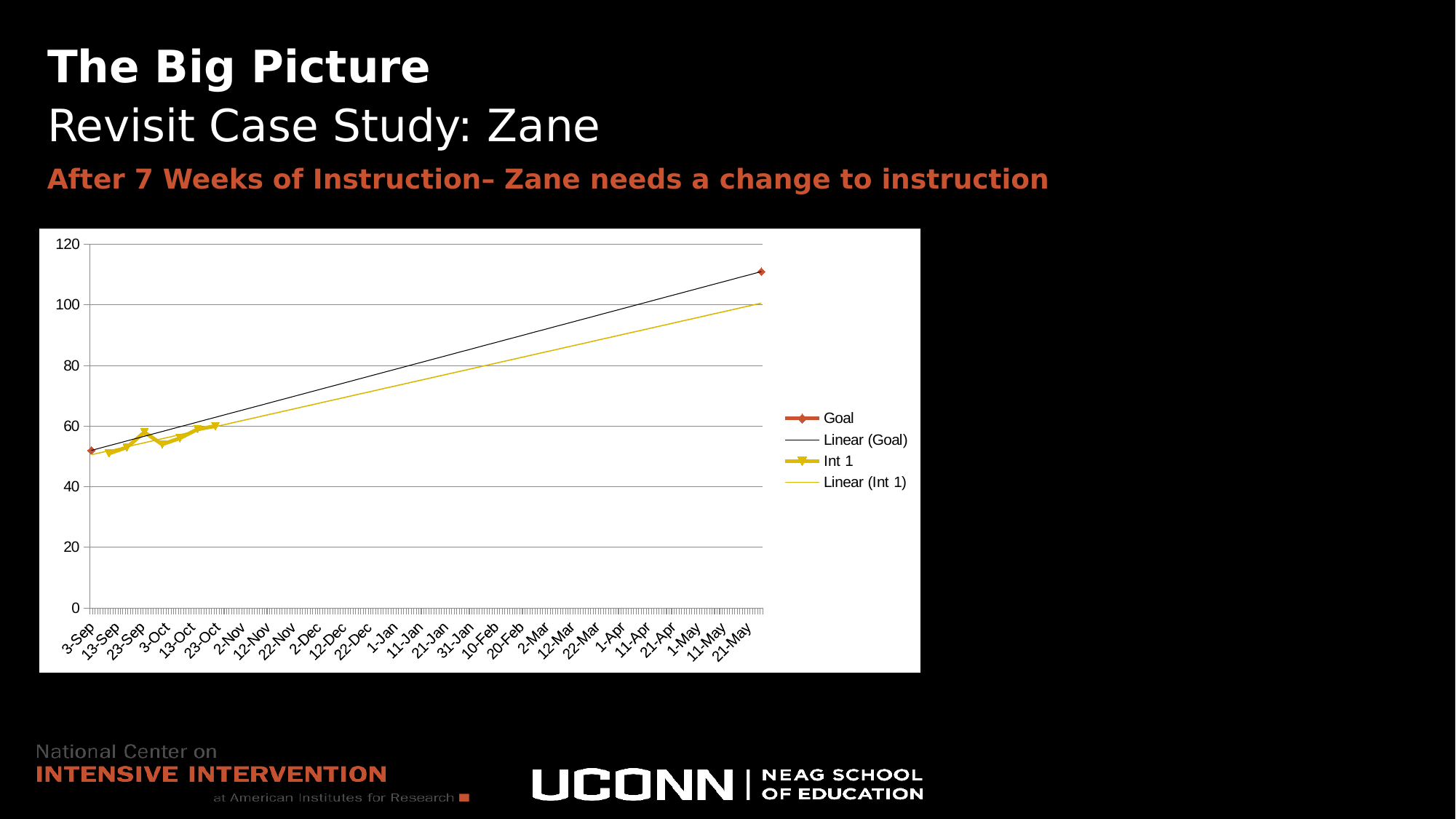

# The Big Picture Revisit Case Study: Zane
After 7 Weeks of Instruction– Zane needs a change to instruction

### Chart

| Category | Goal | Int 1 |
|---|---|---|
| 43346 | 52.0 | None |
| 43353 | None | 51.0 |
| 43360 | None | 53.0 |
| 43367 | None | 58.0 |
| 43374 | None | 54.0 |
| 43381 | None | 56.0 |
| 43388 | None | 59.0 |
| 43395 | None | 60.0 |
| 43402 | None | None |
| 43409 | None | None |
| 43416 | None | None |
| 43423 | None | None |
| 43430 | None | None |
| 43435 | None | None |
| 43442 | None | None |
| 43449 | None | None |
| 43455 | None | None |
| 43471 | None | None |
| 43478 | None | None |
| 43485 | None | None |
| 43492 | None | None |
| 43499 | None | None |
| 43506 | None | None |
| 43513 | None | None |
| 43520 | None | None |
| 43527 | None | None |
| 43534 | None | None |
| 43541 | None | None |
| 43548 | None | None |
| 43555 | None | None |
| 43562 | None | None |
| 43569 | None | None |
| 43576 | None | None |
| 43583 | None | None |
| 43590 | None | None |
| 43597 | None | None |
| 43604 | None | None |
| 43611 | 111.0 | None |